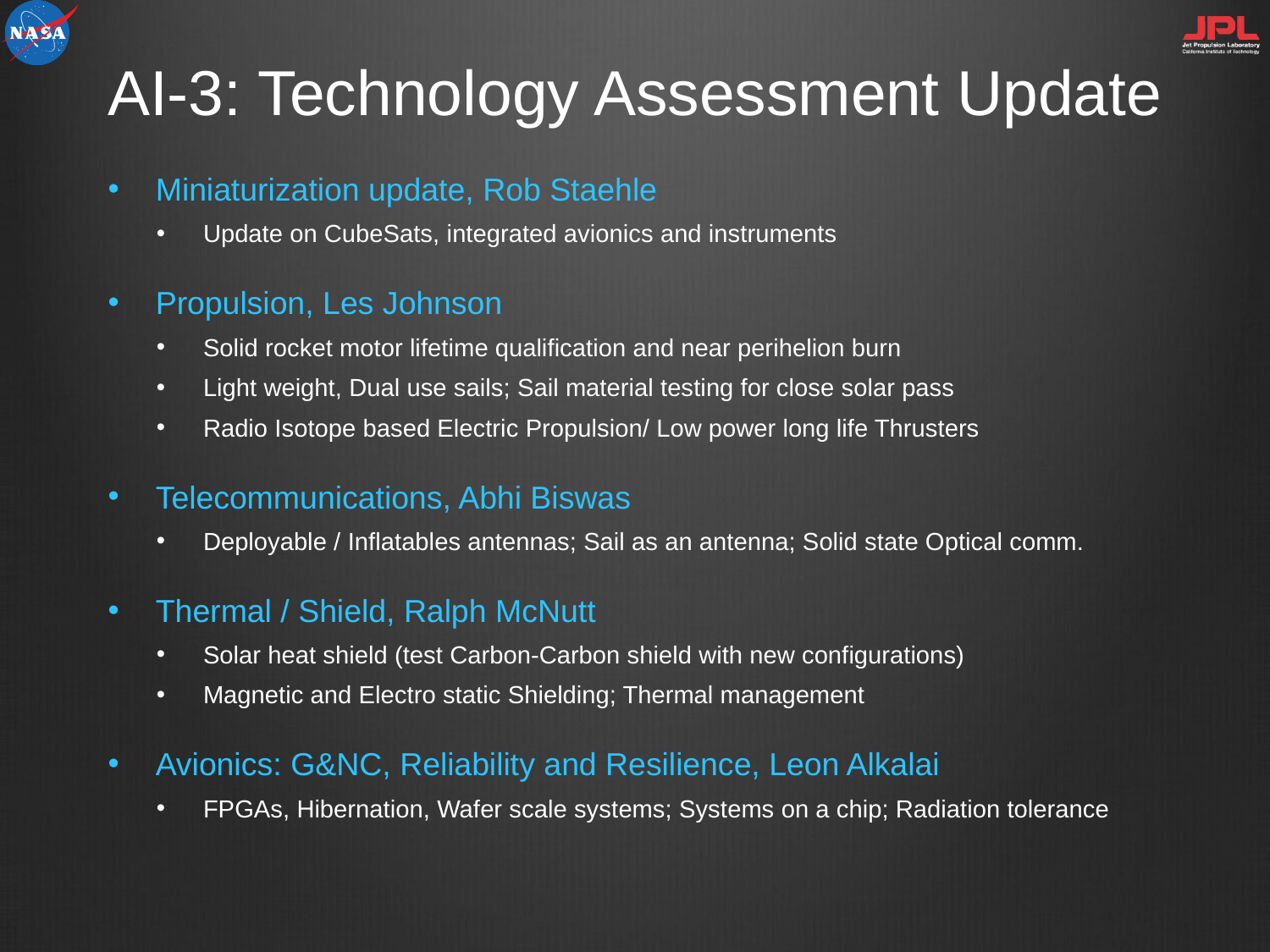

# AI-3: Technology Assessment Update
Miniaturization update, Rob Staehle
Update on CubeSats, integrated avionics and instruments
Propulsion, Les Johnson
Solid rocket motor lifetime qualification and near perihelion burn
Light weight, Dual use sails; Sail material testing for close solar pass
Radio Isotope based Electric Propulsion/ Low power long life Thrusters
Telecommunications, Abhi Biswas
Deployable / Inflatables antennas; Sail as an antenna; Solid state Optical comm.
Thermal / Shield, Ralph McNutt
Solar heat shield (test Carbon-Carbon shield with new configurations)
Magnetic and Electro static Shielding; Thermal management
Avionics: G&NC, Reliability and Resilience, Leon Alkalai
FPGAs, Hibernation, Wafer scale systems; Systems on a chip; Radiation tolerance